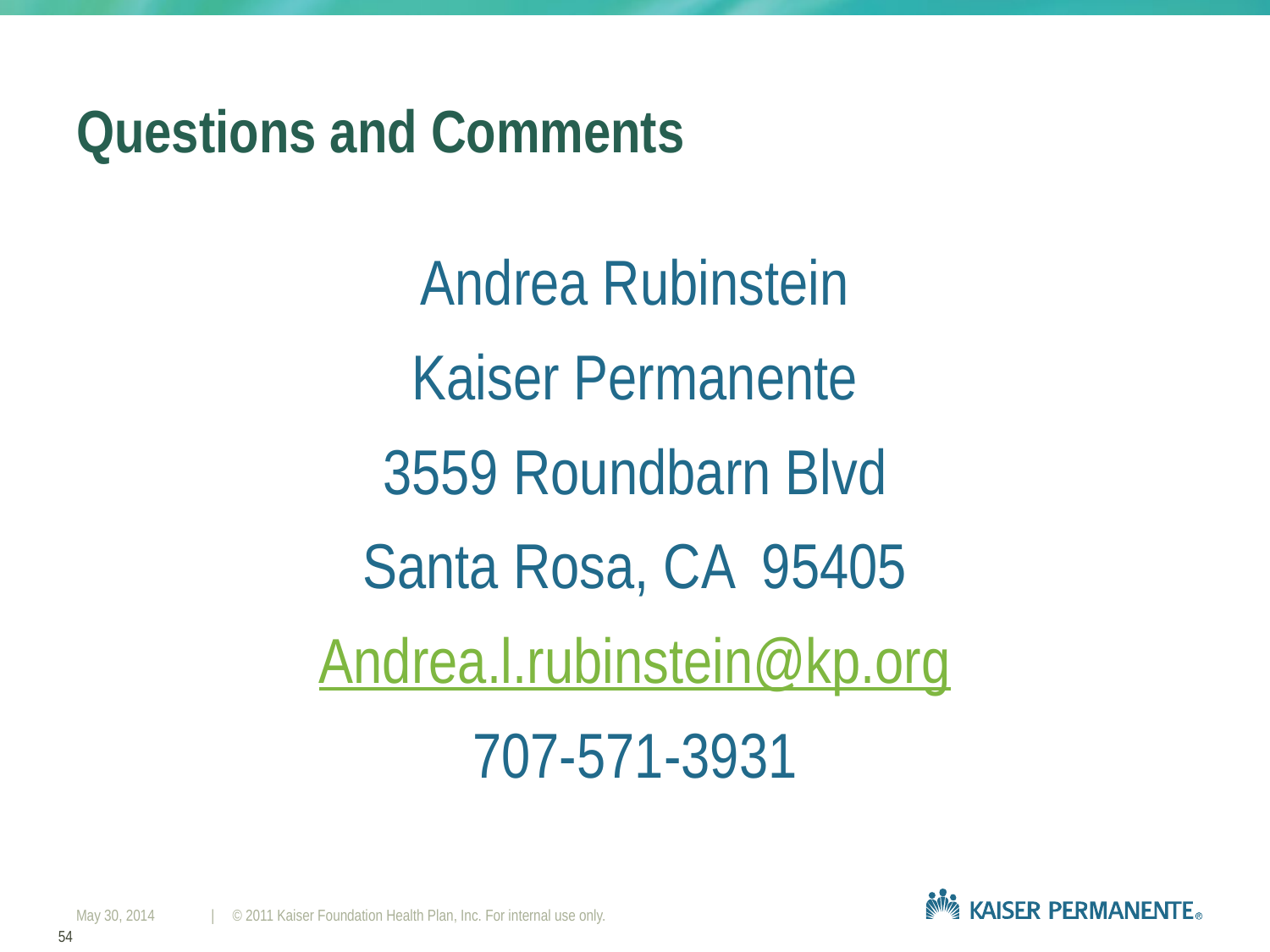

# Questions and Comments
Andrea Rubinstein
Kaiser Permanente
3559 Roundbarn Blvd
Santa Rosa, CA  95405
Andrea.l.rubinstein@kp.org
707-571-3931
May 30, 2014
|     © 2011 Kaiser Foundation Health Plan, Inc. For internal use only.
54